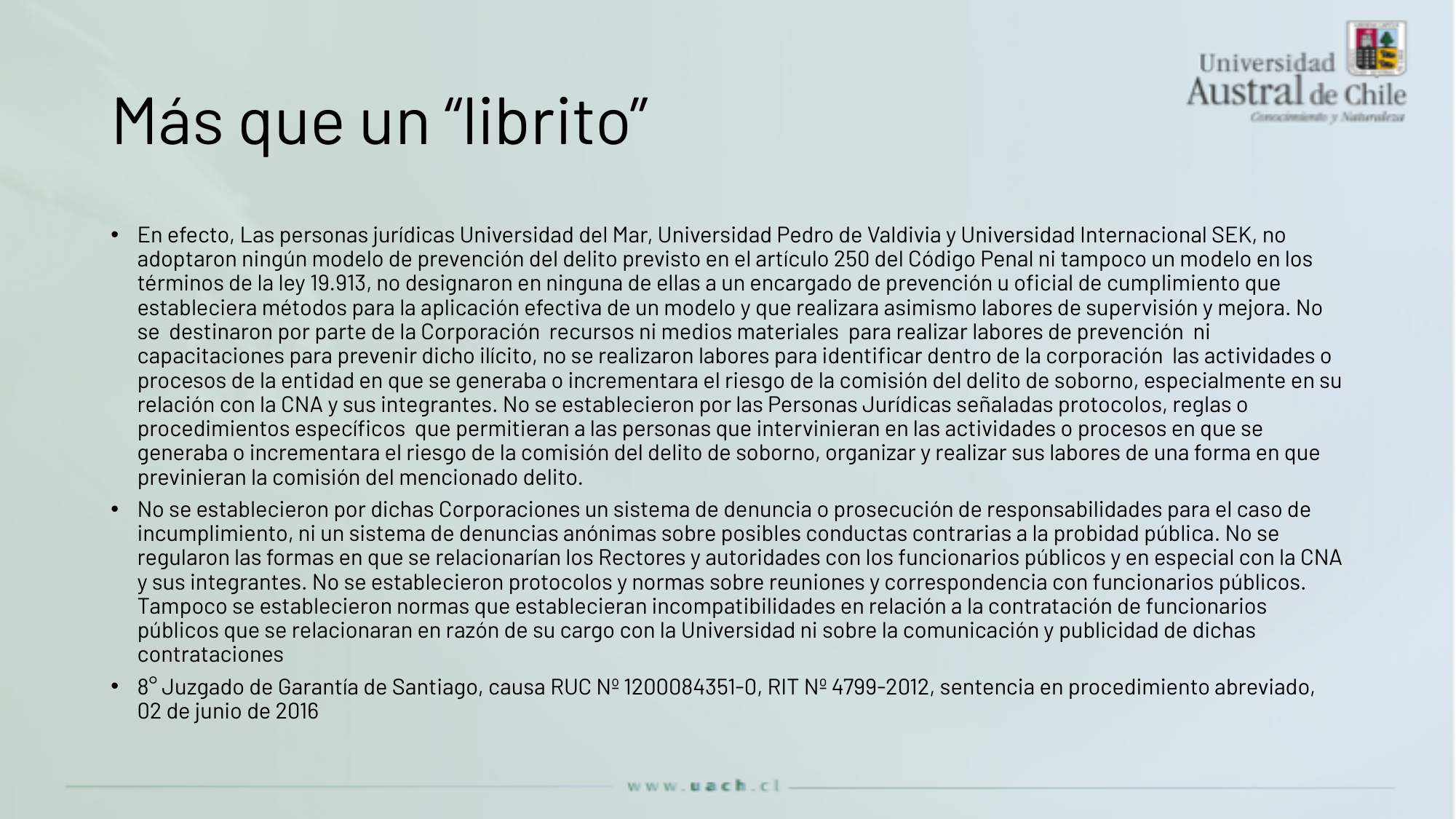

# Más que un “librito”
En efecto, Las personas jurídicas Universidad del Mar, Universidad Pedro de Valdivia y Universidad Internacional SEK, no adoptaron ningún modelo de prevención del delito previsto en el artículo 250 del Código Penal ni tampoco un modelo en los términos de la ley 19.913, no designaron en ninguna de ellas a un encargado de prevención u oficial de cumplimiento que estableciera métodos para la aplicación efectiva de un modelo y que realizara asimismo labores de supervisión y mejora. No se  destinaron por parte de la Corporación  recursos ni medios materiales  para realizar labores de prevención  ni capacitaciones para prevenir dicho ilícito, no se realizaron labores para identificar dentro de la corporación  las actividades o procesos de la entidad en que se generaba o incrementara el riesgo de la comisión del delito de soborno, especialmente en su relación con la CNA y sus integrantes. No se establecieron por las Personas Jurídicas señaladas protocolos, reglas o procedimientos específicos  que permitieran a las personas que intervinieran en las actividades o procesos en que se generaba o incrementara el riesgo de la comisión del delito de soborno, organizar y realizar sus labores de una forma en que previnieran la comisión del mencionado delito.
No se establecieron por dichas Corporaciones un sistema de denuncia o prosecución de responsabilidades para el caso de incumplimiento, ni un sistema de denuncias anónimas sobre posibles conductas contrarias a la probidad pública. No se regularon las formas en que se relacionarían los Rectores y autoridades con los funcionarios públicos y en especial con la CNA y sus integrantes. No se establecieron protocolos y normas sobre reuniones y correspondencia con funcionarios públicos. Tampoco se establecieron normas que establecieran incompatibilidades en relación a la contratación de funcionarios públicos que se relacionaran en razón de su cargo con la Universidad ni sobre la comunicación y publicidad de dichas contrataciones
8° Juzgado de Garantía de Santiago, causa RUC Nº 1200084351-0, RIT Nº 4799-2012, sentencia en procedimiento abreviado, 02 de junio de 2016